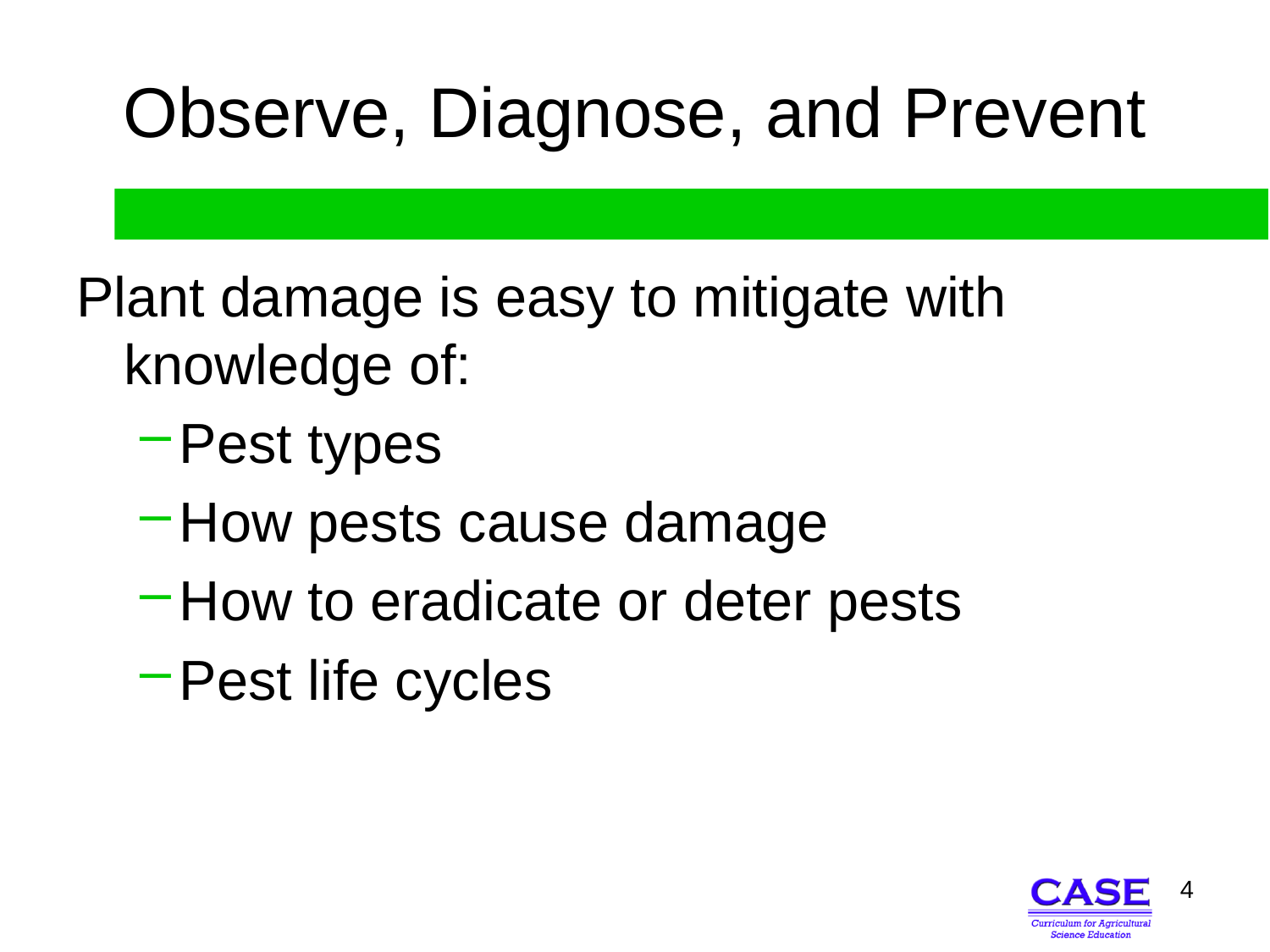

# Observe, Diagnose, and Prevent
Plant damage is easy to mitigate with knowledge of:
Pest types
How pests cause damage
How to eradicate or deter pests
Pest life cycles

4